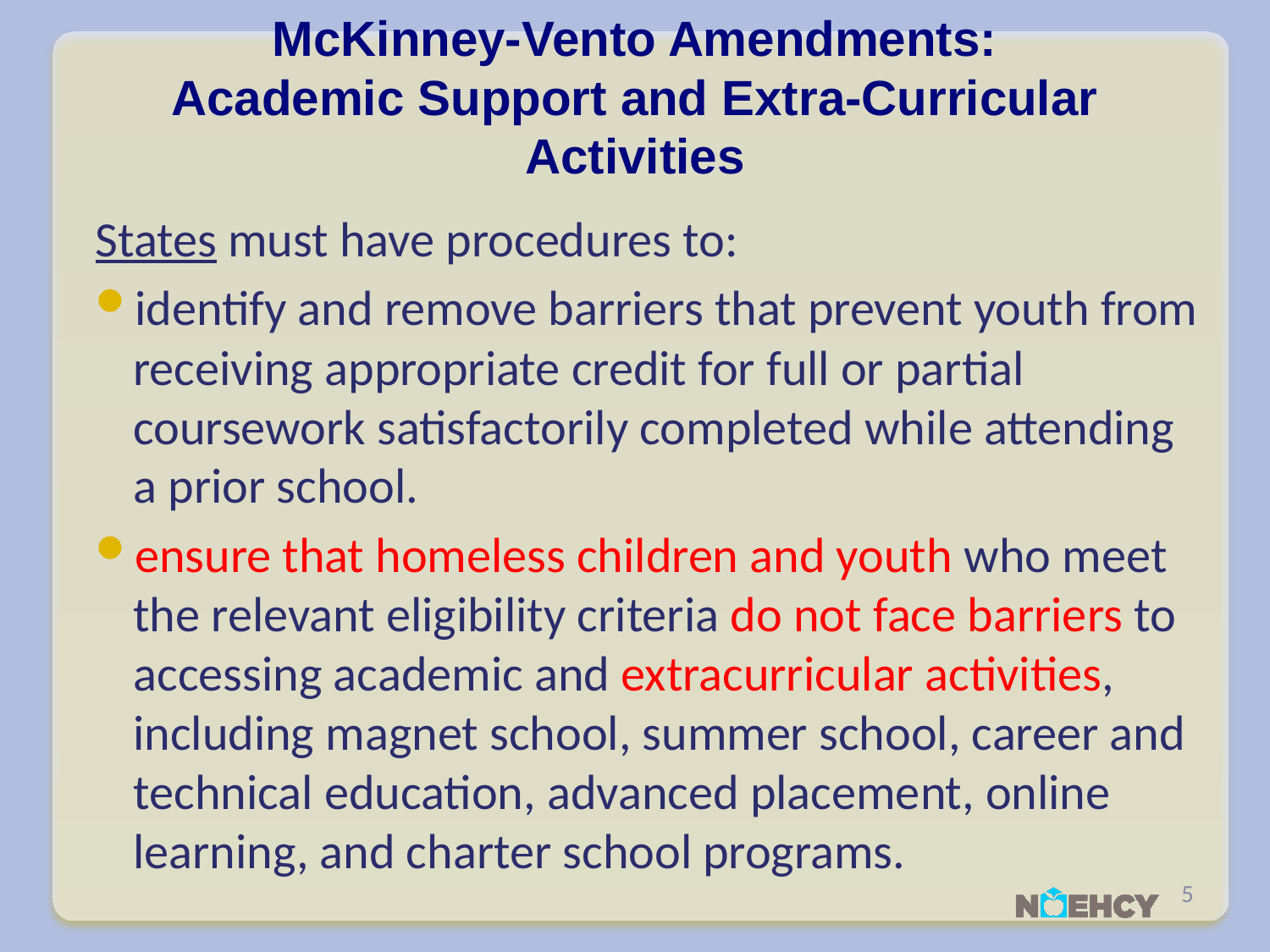

# McKinney-Vento Amendments: Academic Support and Extra-Curricular Activities
States must have procedures to:
identify and remove barriers that prevent youth from receiving appropriate credit for full or partial coursework satisfactorily completed while attending a prior school.
ensure that homeless children and youth who meet the relevant eligibility criteria do not face barriers to accessing academic and extracurricular activities, including magnet school, summer school, career and technical education, advanced placement, online learning, and charter school programs.
5